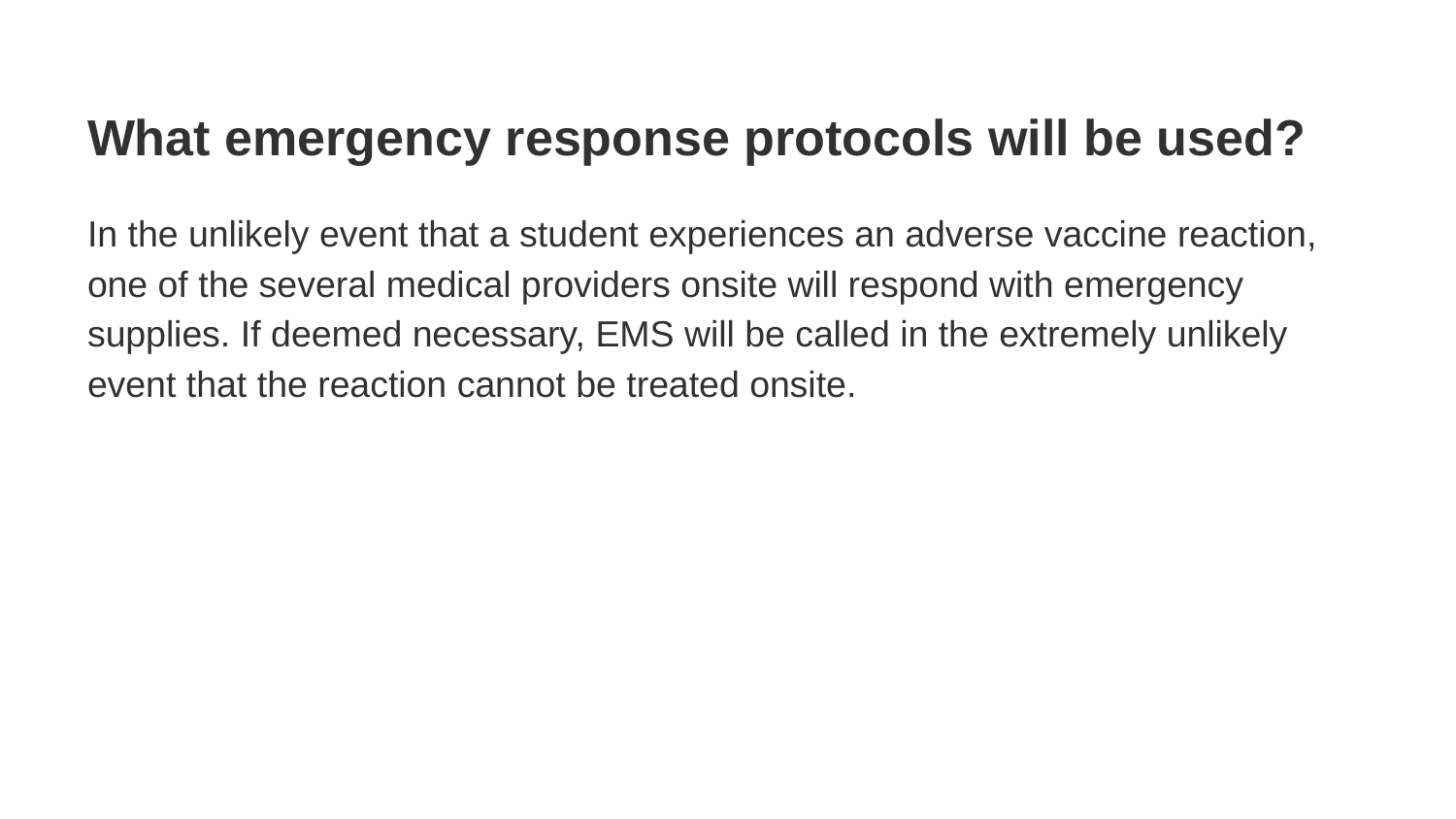

# What emergency response protocols will be used?

In the unlikely event that a student experiences an adverse vaccine reaction, one of the several medical providers onsite will respond with emergency supplies. If deemed necessary, EMS will be called in the extremely unlikely event that the reaction cannot be treated onsite.